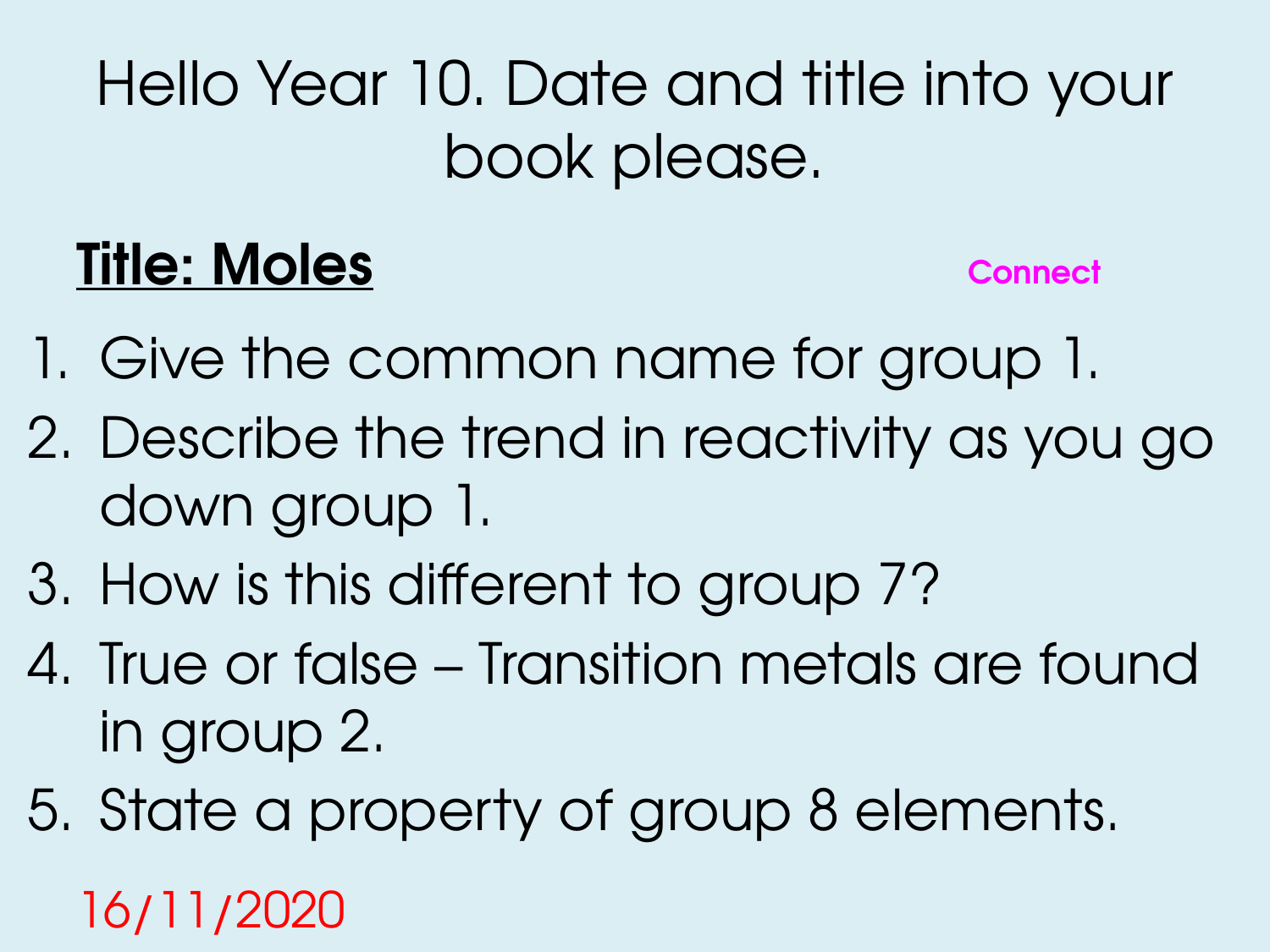

# Hello Year 10. Date and title into your book please.
Title: Moles
Connect
Give the common name for group 1.
Describe the trend in reactivity as you go down group 1.
How is this different to group 7?
True or false – Transition metals are found in group 2.
State a property of group 8 elements.
16/11/2020